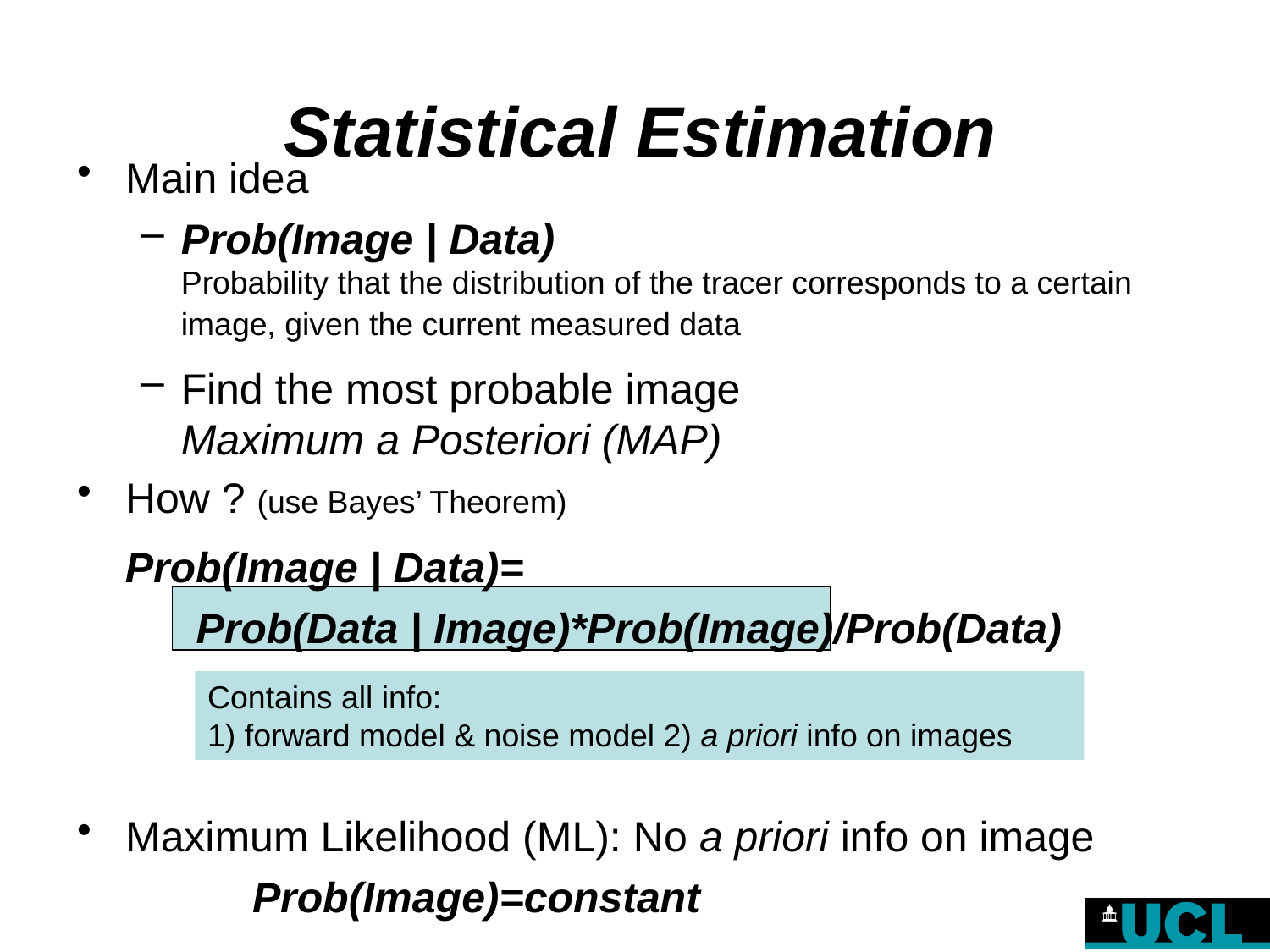

# Statistical Estimation
Main idea
Prob(Image | Data)
Probability that the distribution of the tracer corresponds to a certain image, given the current measured data
Find the most probable image
Maximum a Posteriori (MAP)
How ? (use Bayes’ Theorem)
    Prob(Image | Data)=
      Prob(Data | Image)*Prob(Image)/Prob(Data)

Maximum Likelihood (ML): No a priori info on image
	Prob(Image)=constant

Contains all info:
1) forward model & noise model 2) a priori info on images